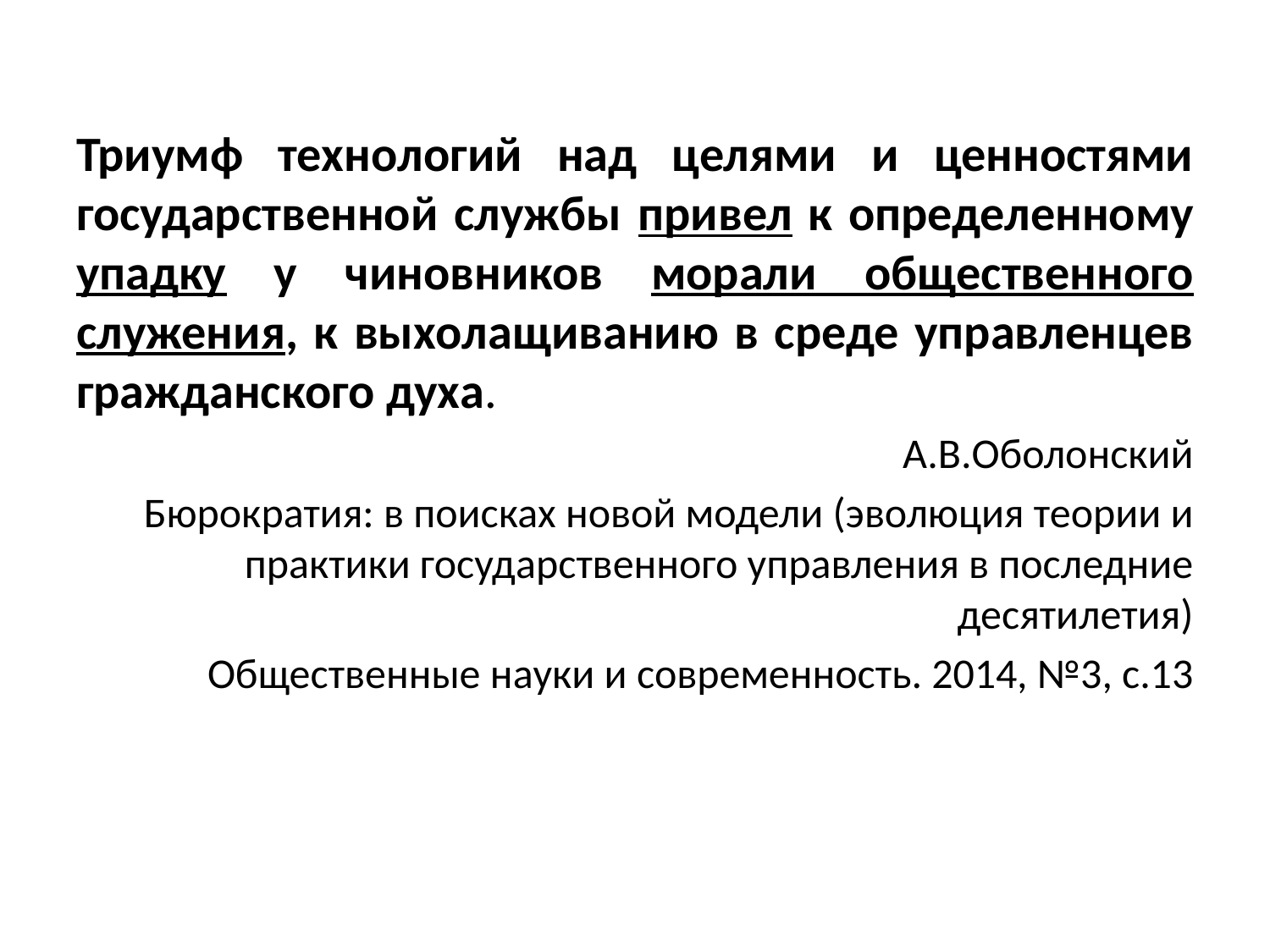

Триумф технологий над целями и ценностями государственной службы привел к определенному упадку у чиновников морали общественного служения, к выхолащиванию в среде управленцев гражданского духа.
А.В.Оболонский
Бюрократия: в поисках новой модели (эволюция теории и практики государственного управления в последние десятилетия)
Общественные науки и современность. 2014, №3, с.13